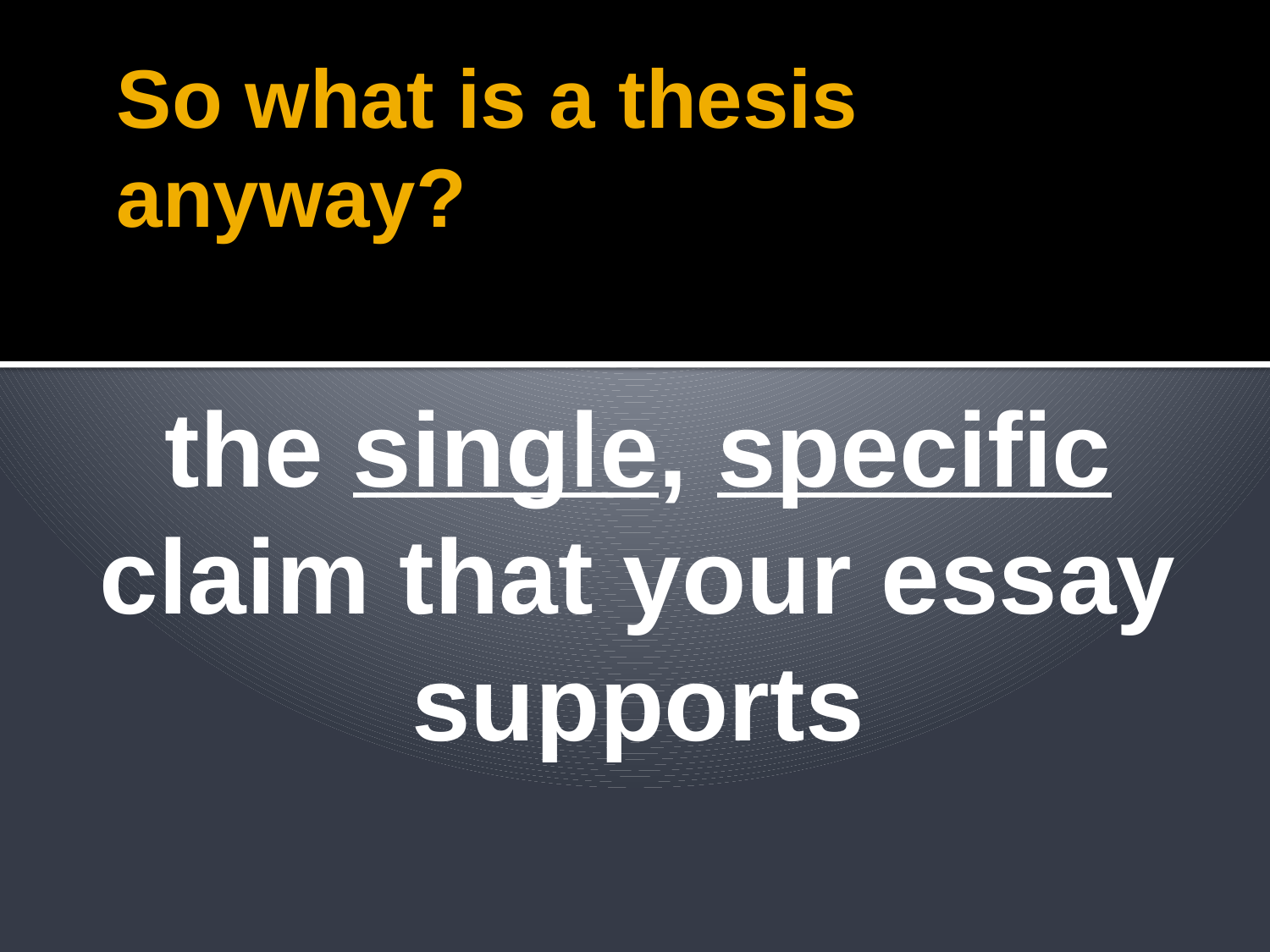

# So what is a thesis anyway?
the single, specific claim that your essay supports